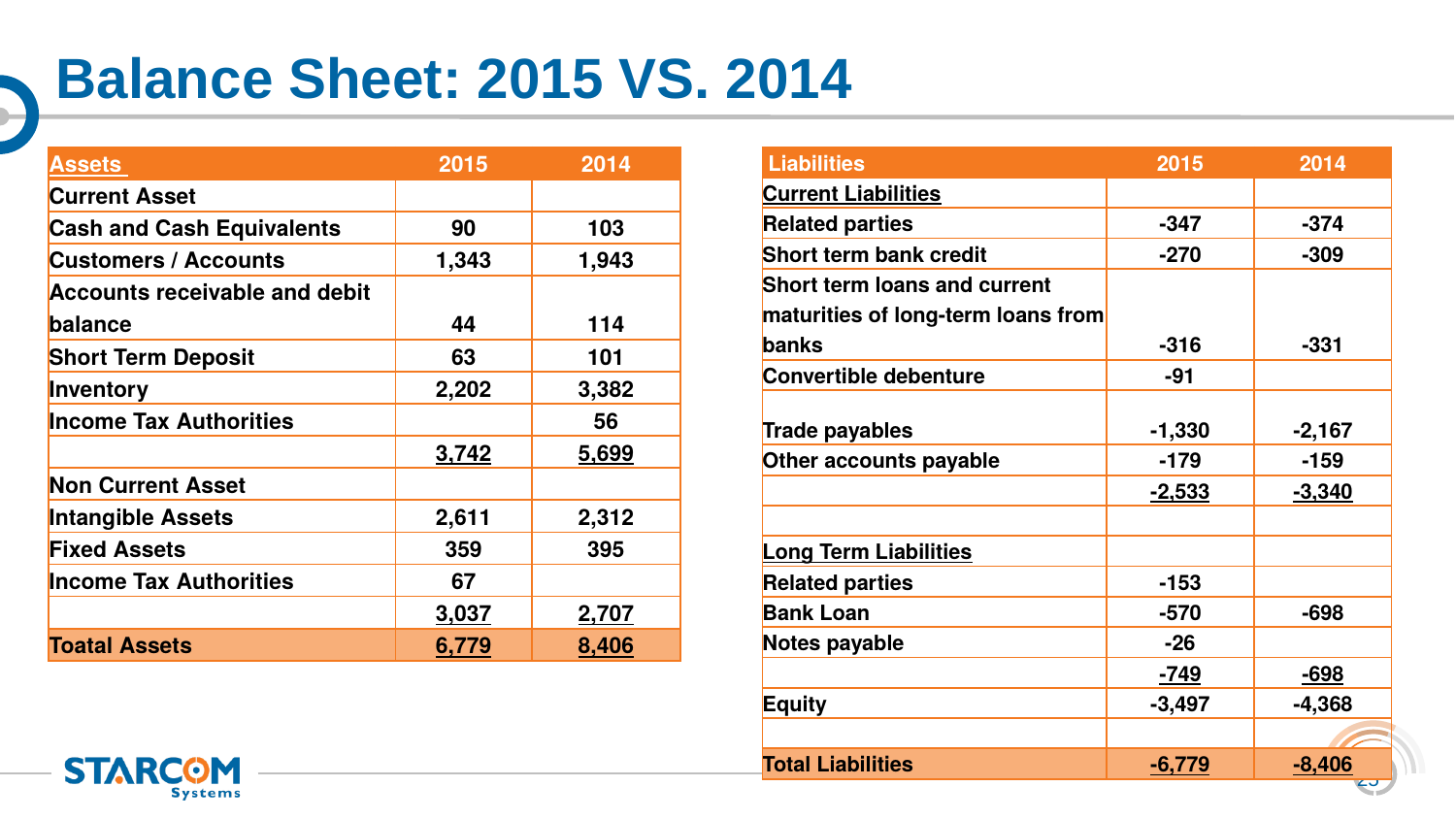

# Balance Sheet: 2015 VS. 2014
| Assets | 2015 | 2014 |
| --- | --- | --- |
| Current Asset |  |  |
| Cash and Cash Equivalents | 90 | 103 |
| Customers / Accounts | 1,343 | 1,943 |
| Accounts receivable and debit balance | 44 | 114 |
| Short Term Deposit | 63 | 101 |
| Inventory | 2,202 | 3,382 |
| Income Tax Authorities |  | 56 |
|  | 3,742 | 5,699 |
| Non Current Asset |  |  |
| Intangible Assets | 2,611 | 2,312 |
| Fixed Assets | 359 | 395 |
| Income Tax Authorities | 67 |  |
|  | 3,037 | 2,707 |
| Toatal Assets | 6,779 | 8,406 |
| Liabilities | 2015 | 2014 |
| --- | --- | --- |
| Current Liabilities |  |  |
| Related parties | -347 | -374 |
| Short term bank credit | -270 | -309 |
| Short term loans and current maturities of long-term loans from banks | -316 | -331 |
| Convertible debenture | -91 |  |
| Trade payables | -1,330 | -2,167 |
| Other accounts payable | -179 | -159 |
|  | -2,533 | -3,340 |
|  |  |  |
| Long Term Liabilities |  |  |
| Related parties | -153 |  |
| Bank Loan | -570 | -698 |
| Notes payable | -26 |  |
|  | -749 | -698 |
| Equity | -3,497 | -4,368 |
|  |  |  |
| Total Liabilities | -6,779 | -8,406 |
25